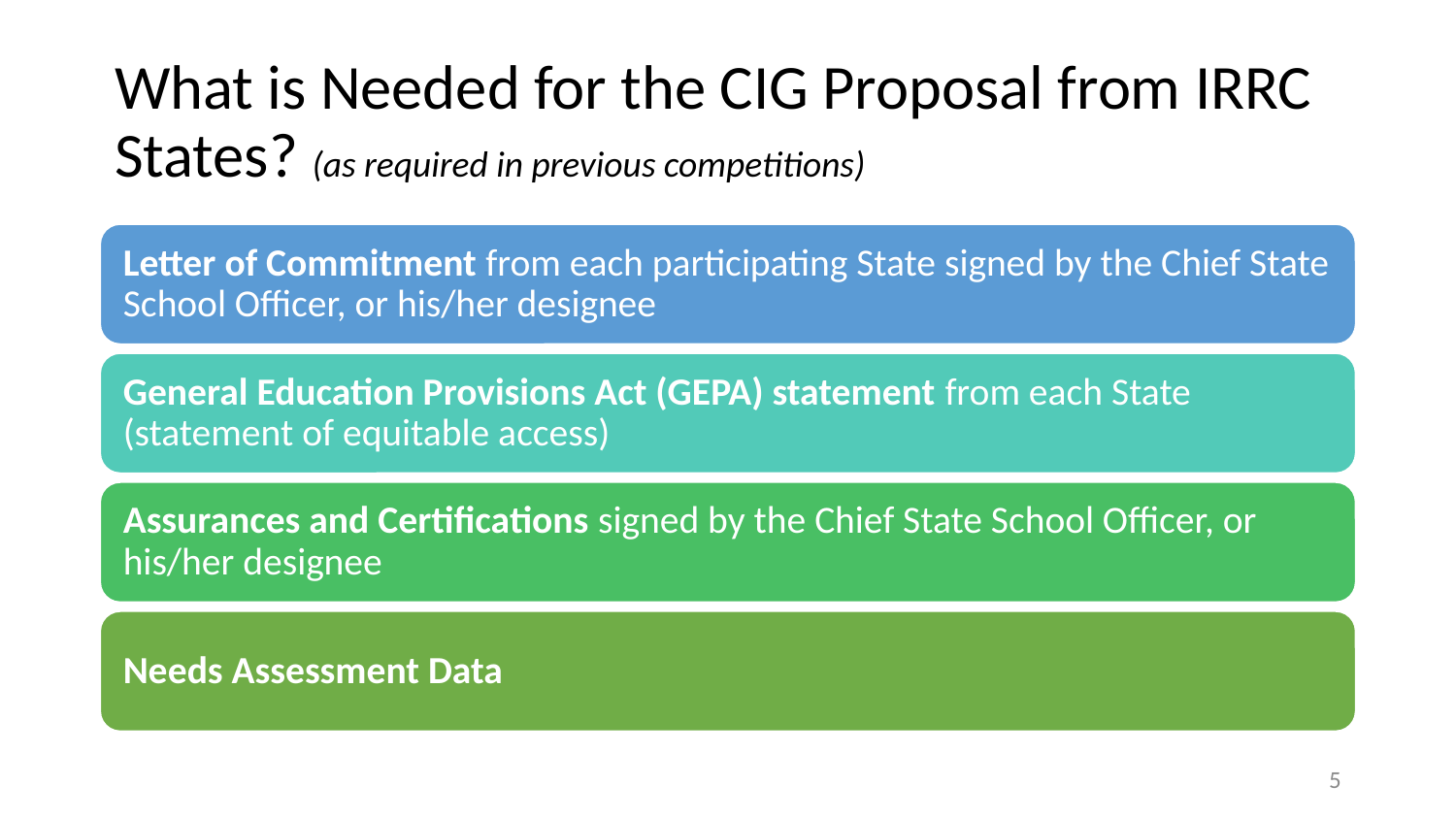

# What is Needed for the CIG Proposal from IRRC States? (as required in previous competitions)
Letter of Commitment from each participating State signed by the Chief State School Officer, or his/her designee
General Education Provisions Act (GEPA) statement from each State (statement of equitable access)
Assurances and Certifications signed by the Chief State School Officer, or his/her designee
Needs Assessment Data
5